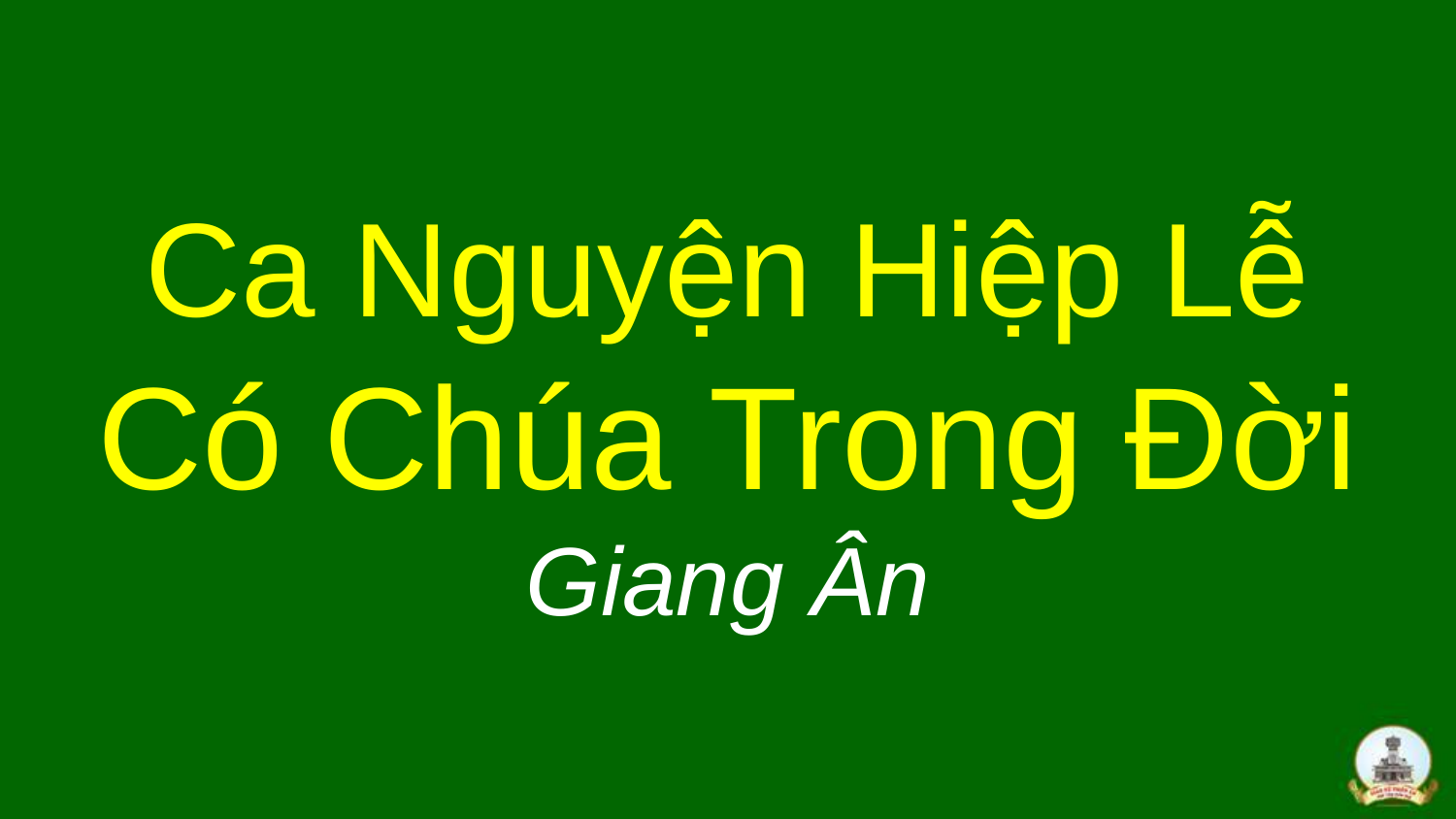

# Ca Nguyện Hiệp Lễ Có Chúa Trong Đời Giang Ân